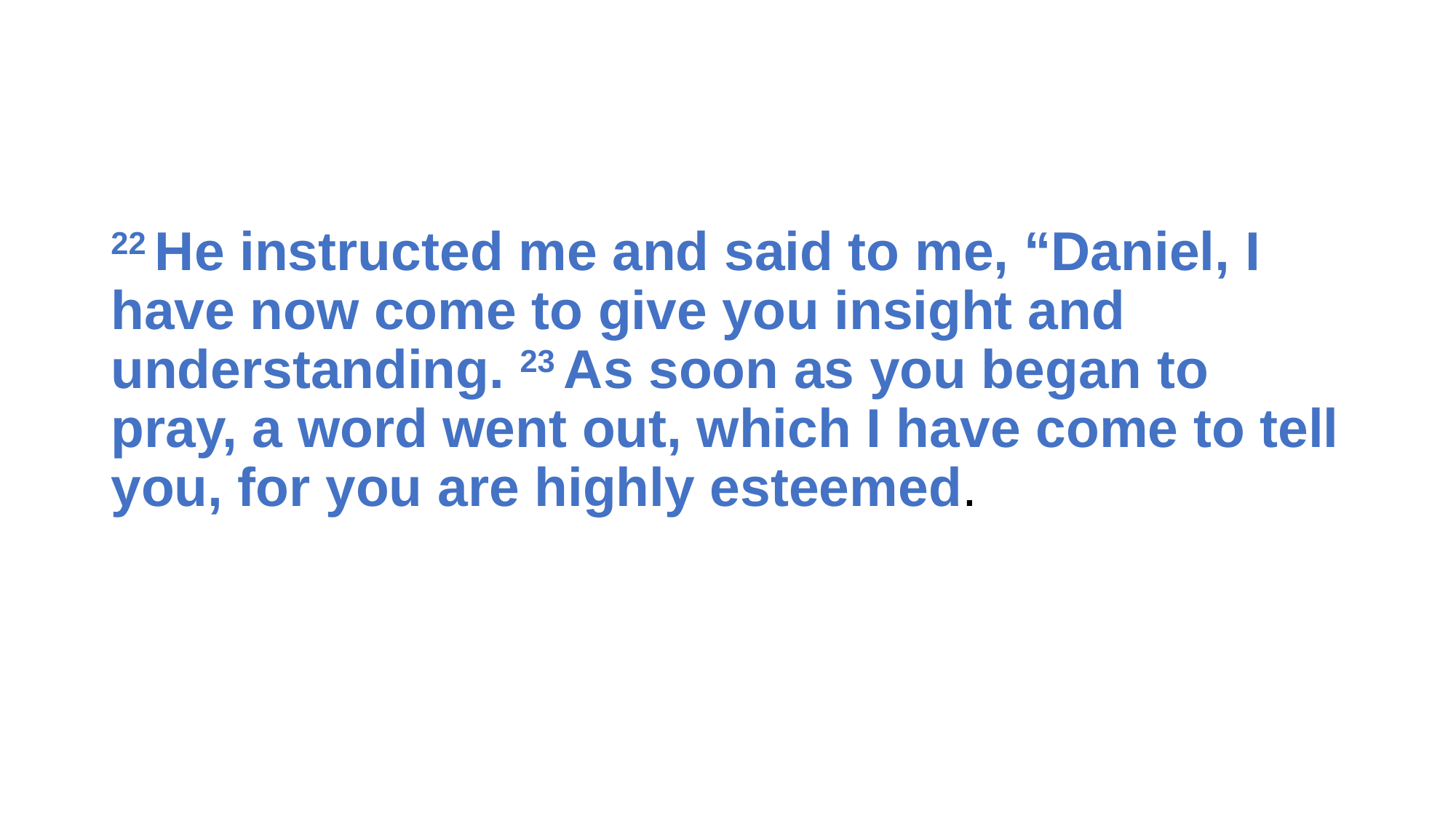

#
22 He instructed me and said to me, “Daniel, I have now come to give you insight and understanding. 23 As soon as you began to pray, a word went out, which I have come to tell you, for you are highly esteemed.